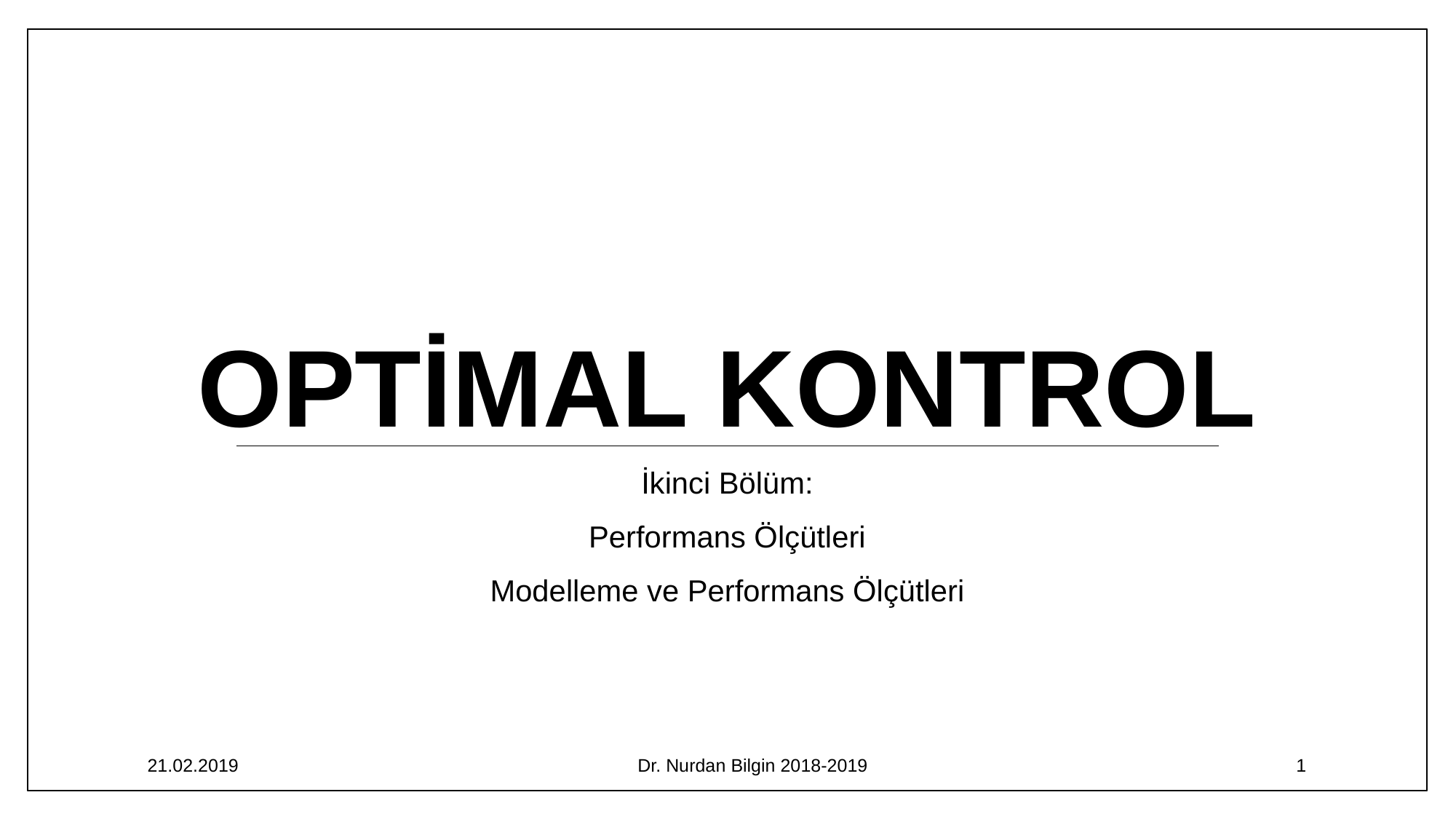

# Optimal kontrol
İkinci Bölüm:
Performans Ölçütleri
Modelleme ve Performans Ölçütleri

21.02.2019
Dr. Nurdan Bilgin 2018-2019
1